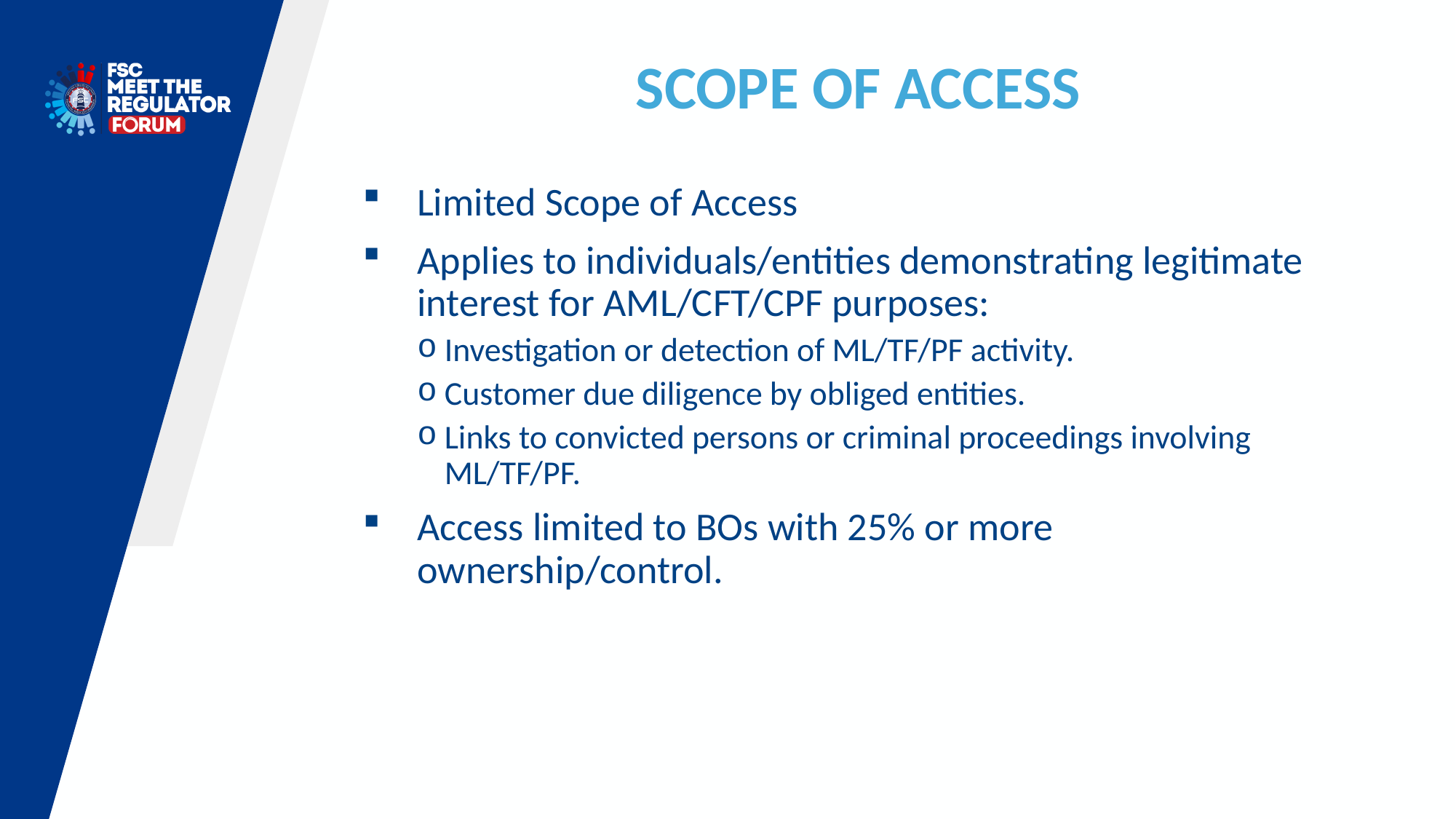

SCOPE OF ACCESS
Limited Scope of Access
Applies to individuals/entities demonstrating legitimate interest for AML/CFT/CPF purposes:
Investigation or detection of ML/TF/PF activity.
Customer due diligence by obliged entities.
Links to convicted persons or criminal proceedings involving ML/TF/PF.
Access limited to BOs with 25% or more ownership/control.